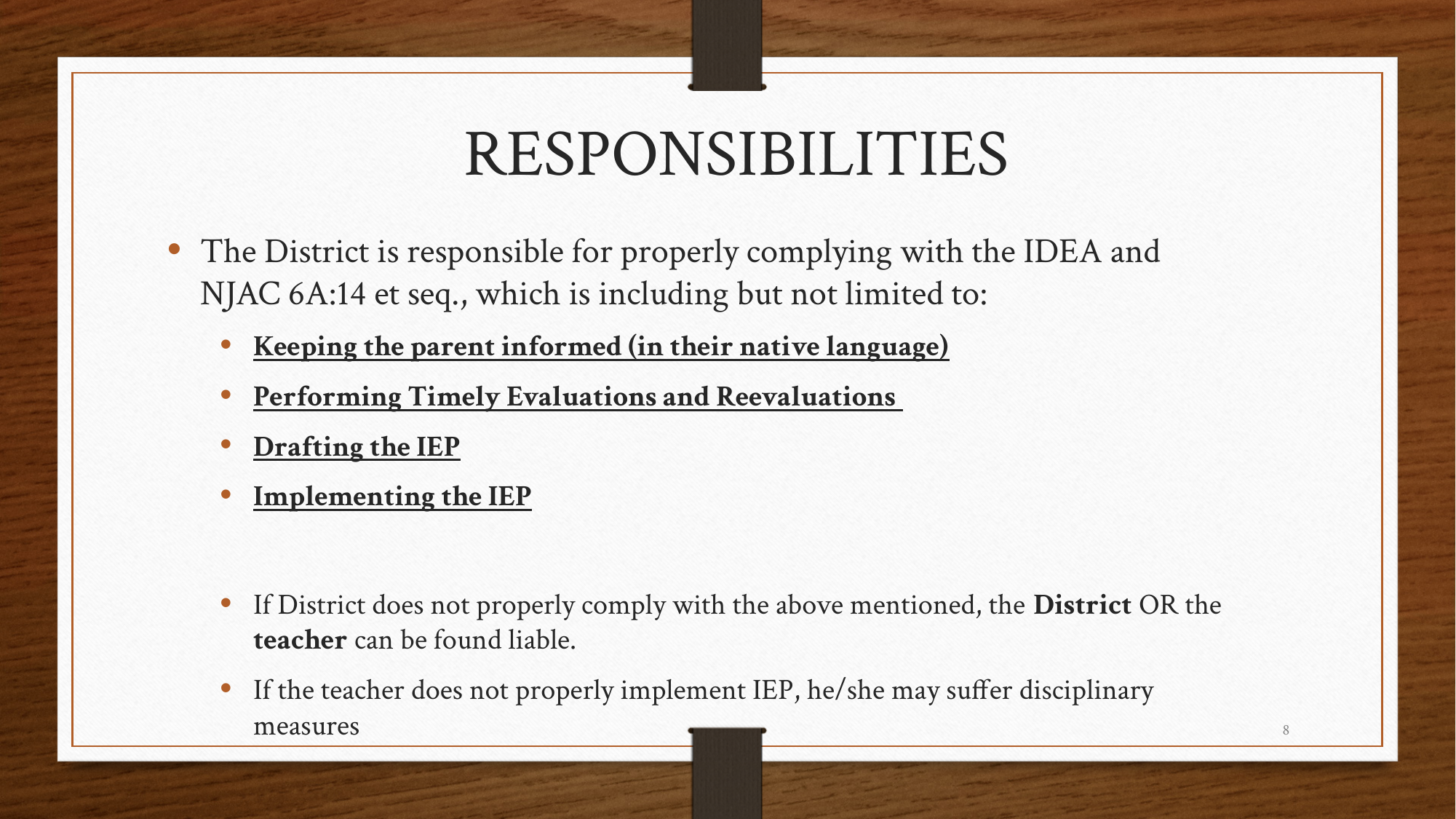

RESPONSIBILITIES

The District is responsible for properly complying with the IDEA and NJAC 6A:14 et seq., which is including but not limited to:
Keeping the parent informed (in their native language)
Performing Timely Evaluations and Reevaluations
Drafting the IEP
Implementing the IEP

If District does not properly comply with the above mentioned, the District OR the teacher can be found liable.
If the teacher does not properly implement IEP, he/she may suffer disciplinary measures
8